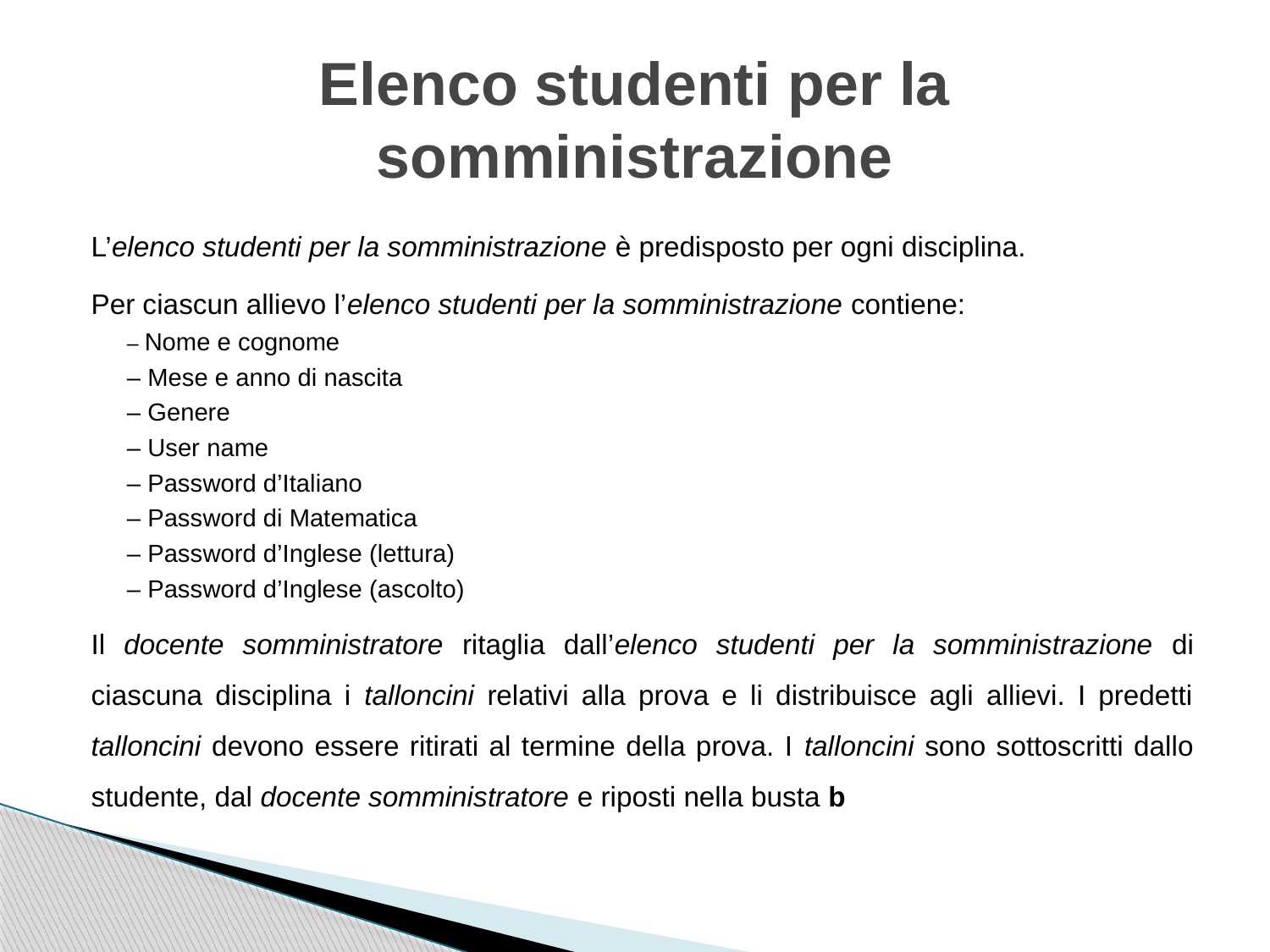

# Elenco studenti per la somministrazione
L’elenco studenti per la somministrazione è predisposto per ogni disciplina.
Per ciascun allievo l’elenco studenti per la somministrazione contiene:
– Nome e cognome
– Mese e anno di nascita
– Genere
– User name
– Password d’Italiano
– Password di Matematica
– Password d’Inglese (lettura)
– Password d’Inglese (ascolto)
Il docente somministratore ritaglia dall’elenco studenti per la somministrazione di ciascuna disciplina i talloncini relativi alla prova e li distribuisce agli allievi. I predetti talloncini devono essere ritirati al termine della prova. I talloncini sono sottoscritti dallo studente, dal docente somministratore e riposti nella busta b